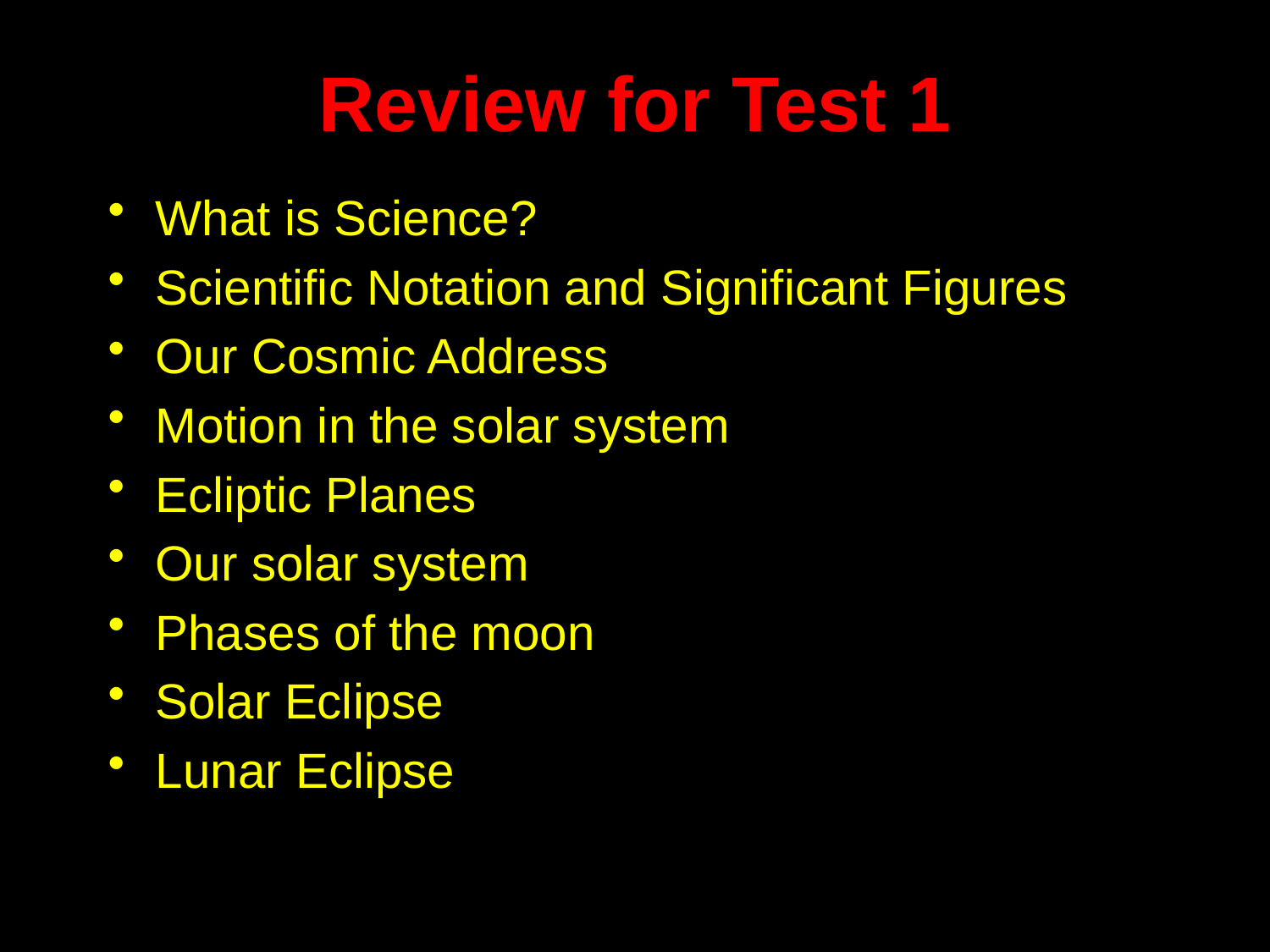

# Review for Test 1
What is Science?
Scientific Notation and Significant Figures
Our Cosmic Address
Motion in the solar system
Ecliptic Planes
Our solar system
Phases of the moon
Solar Eclipse
Lunar Eclipse